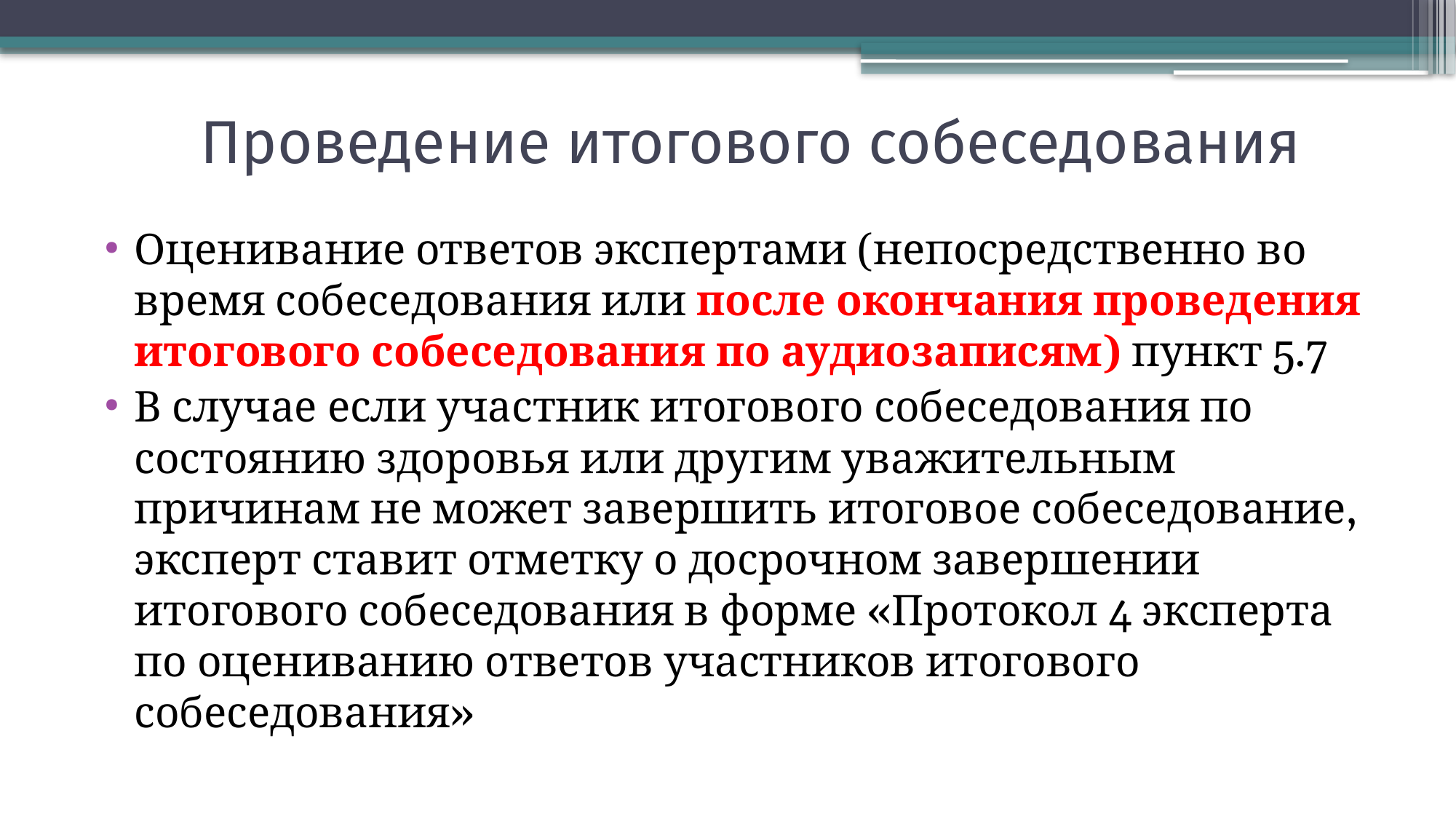

# Проведение итогового собеседования
Оценивание ответов экспертами (непосредственно во время собеседования или после окончания проведения итогового собеседования по аудиозаписям) пункт 5.7
В случае если участник итогового собеседования по состоянию здоровья или другим уважительным причинам не может завершить итоговое собеседование, эксперт ставит отметку о досрочном завершении итогового собеседования в форме «Протокол 4 эксперта по оцениванию ответов участников итогового собеседования»